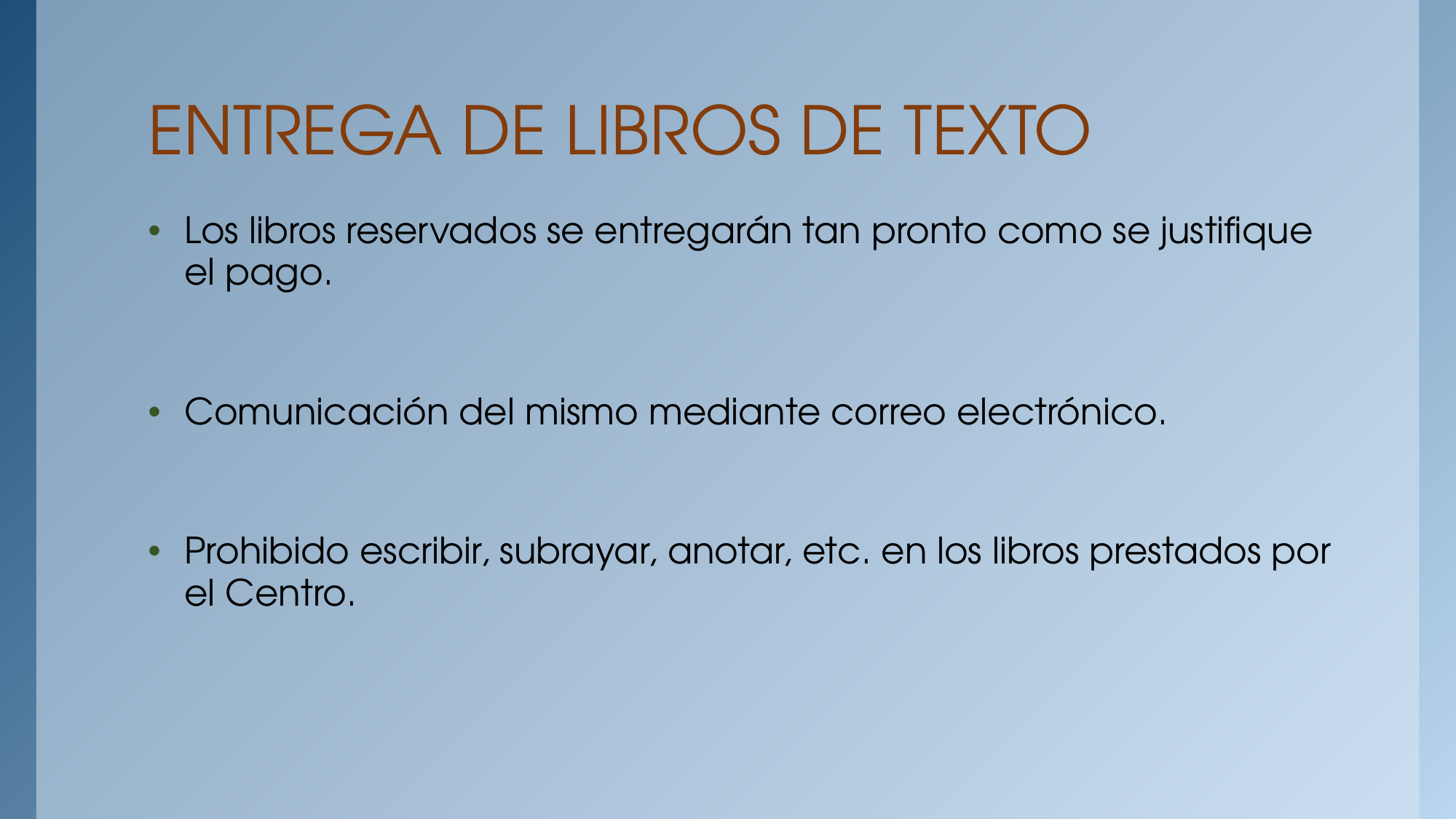

# ENTREGA DE LIBROS DE TEXTO
Los libros reservados se entregarán tan pronto como se justifique el pago.

Comunicación del mismo mediante correo electrónico.

Prohibido escribir, subrayar, anotar, etc. en los libros prestados por el Centro.